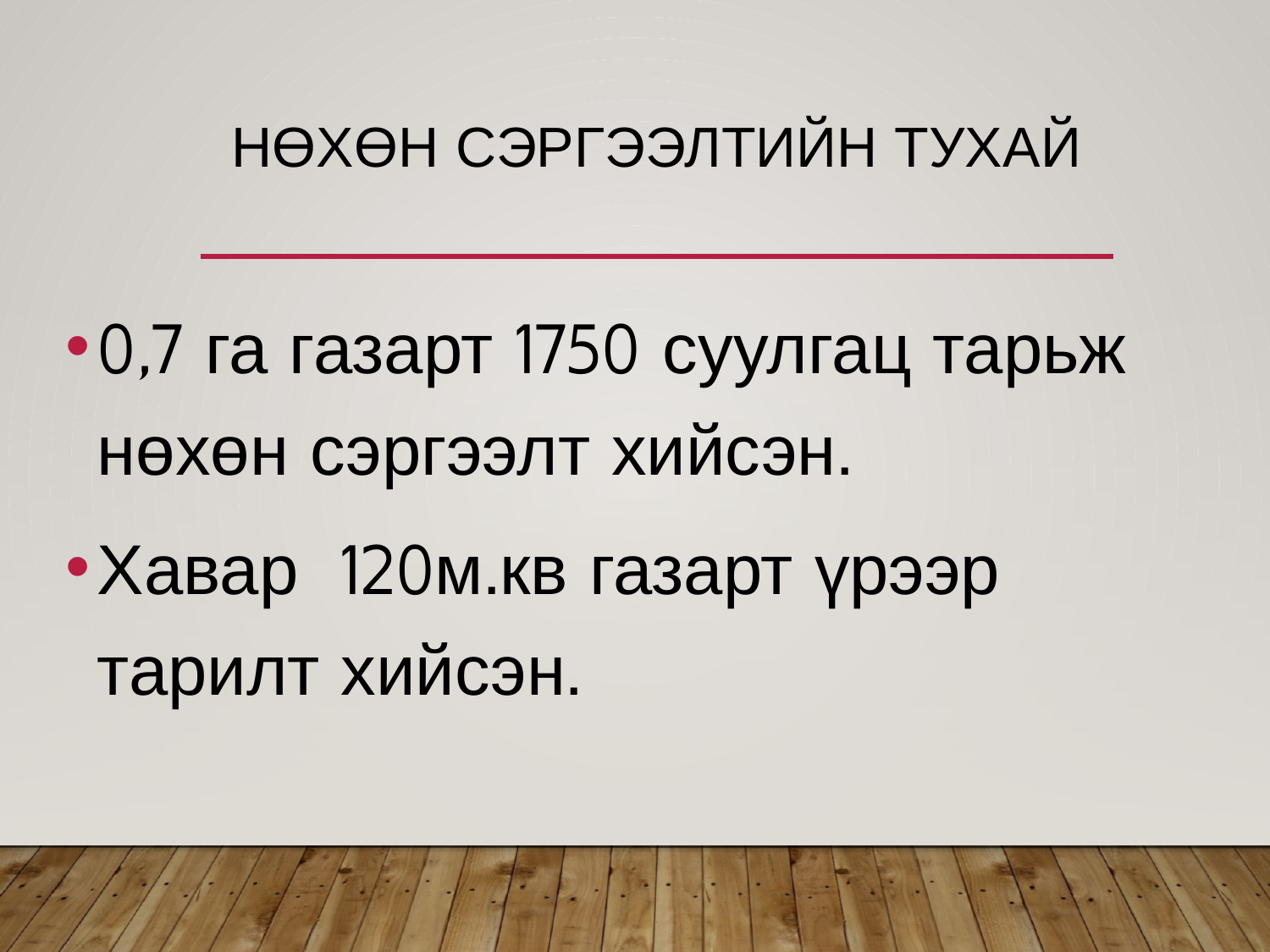

# Нөхөн сэргээлтийн тухай
0,7 га газарт 1750 суулгац тарьж нөхөн сэргээлт хийсэн.
Хавар  120м.кв газарт үрээр тарилт хийсэн.